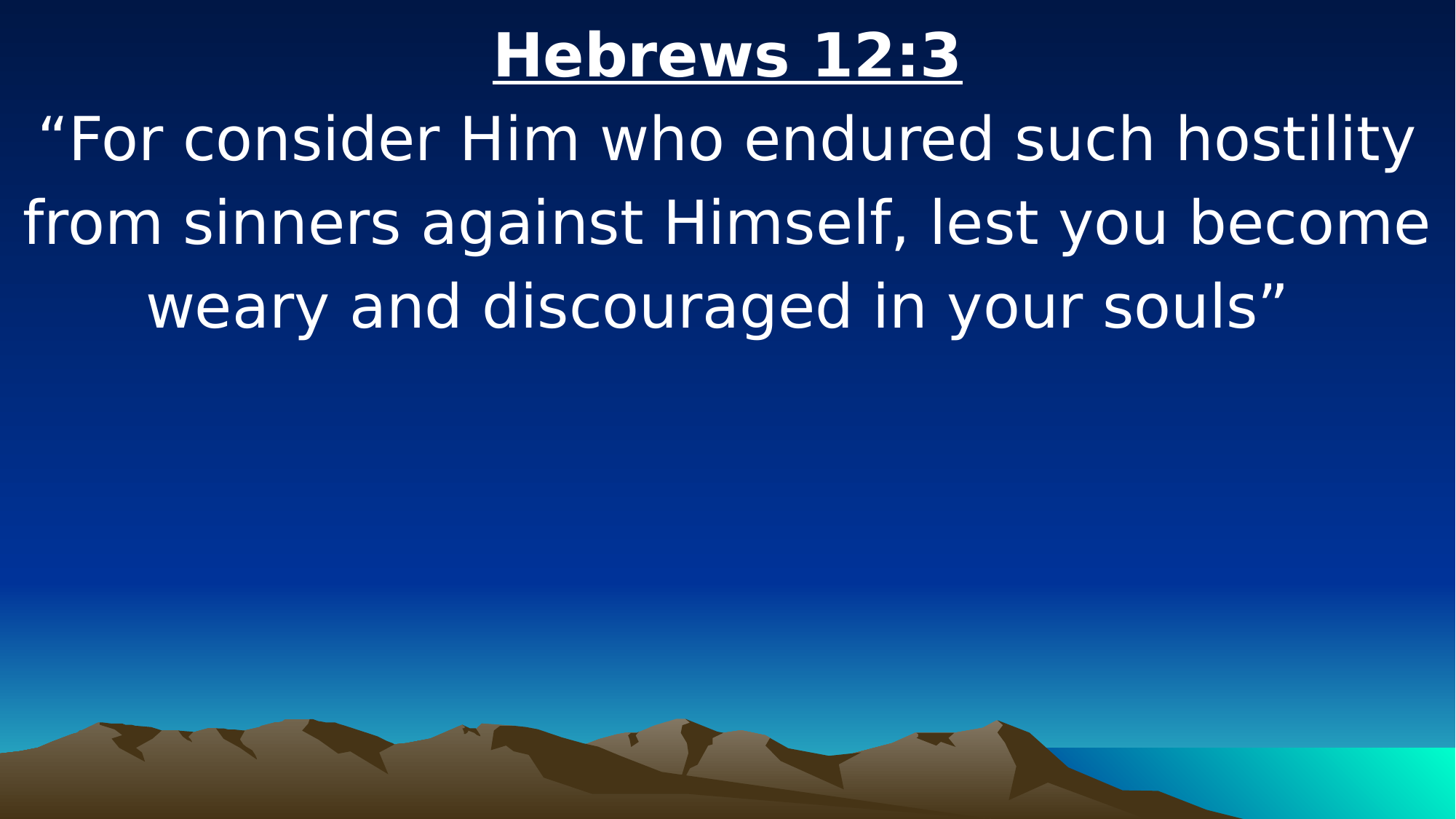

Hebrews 12:3
“For consider Him who endured such hostility from sinners against Himself, lest you become weary and discouraged in your souls”